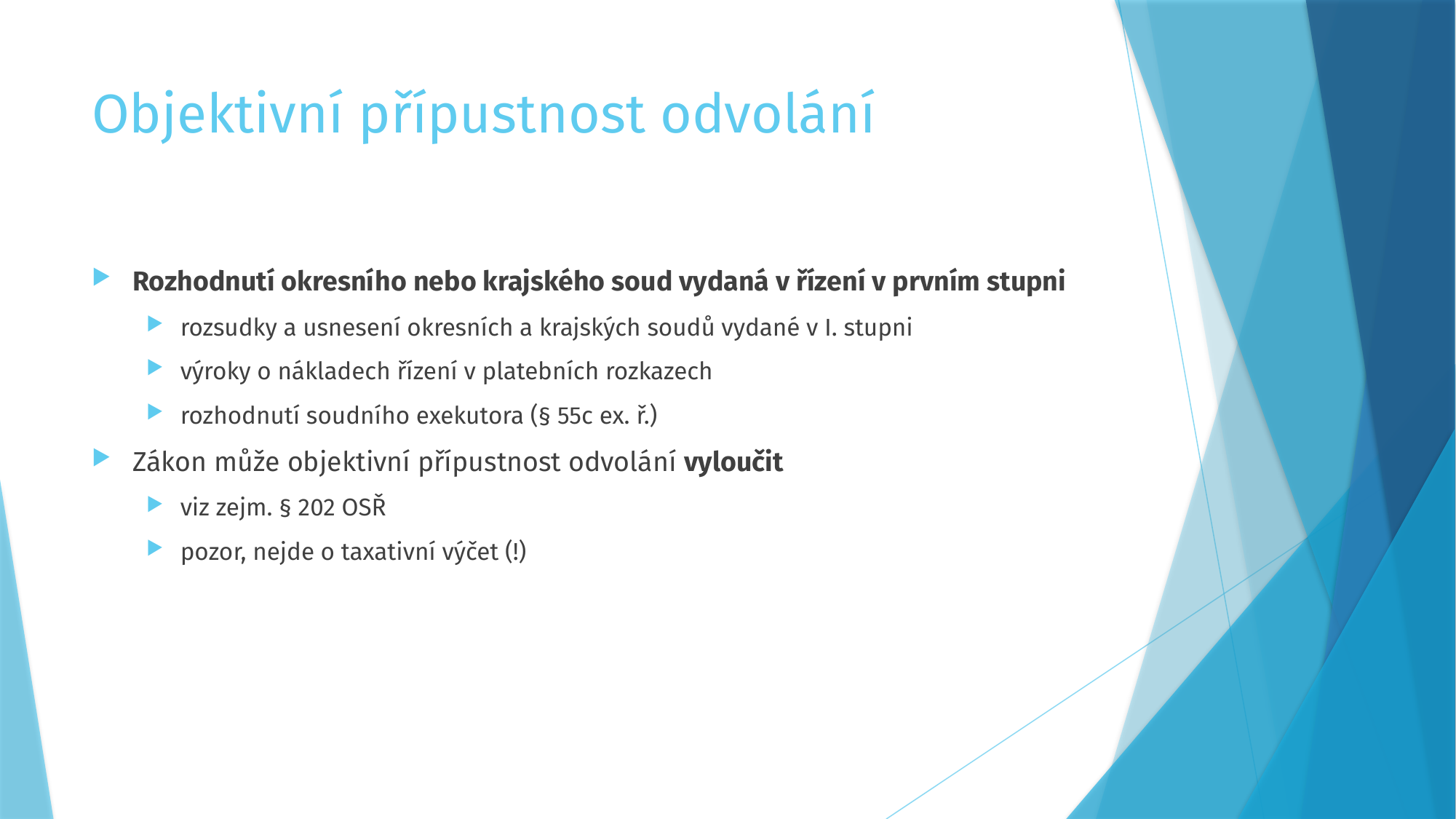

# Objektivní přípustnost odvolání
Rozhodnutí okresního nebo krajského soud vydaná v řízení v prvním stupni
rozsudky a usnesení okresních a krajských soudů vydané v I. stupni
výroky o nákladech řízení v platebních rozkazech
rozhodnutí soudního exekutora (§ 55c ex. ř.)
Zákon může objektivní přípustnost odvolání vyloučit
viz zejm. § 202 OSŘ
pozor, nejde o taxativní výčet (!)